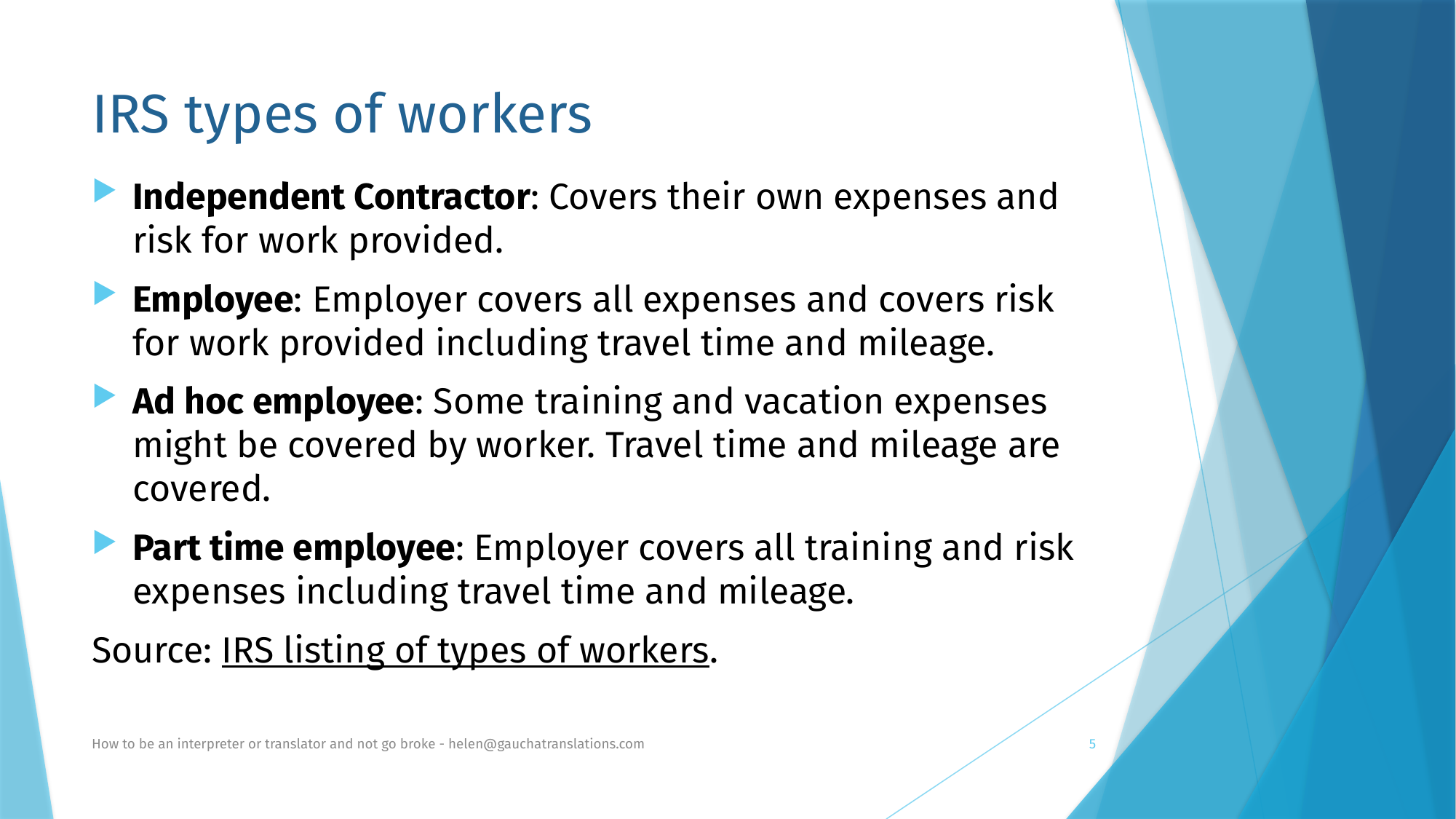

# IRS types of workers
Independent Contractor: Covers their own expenses and risk for work provided.
Employee: Employer covers all expenses and covers risk for work provided including travel time and mileage.
Ad hoc employee: Some training and vacation expenses might be covered by worker. Travel time and mileage are covered.
Part time employee: Employer covers all training and risk expenses including travel time and mileage.
Source: IRS listing of types of workers.

How to be an interpreter or translator and not go broke - helen@gauchatranslations.com
5